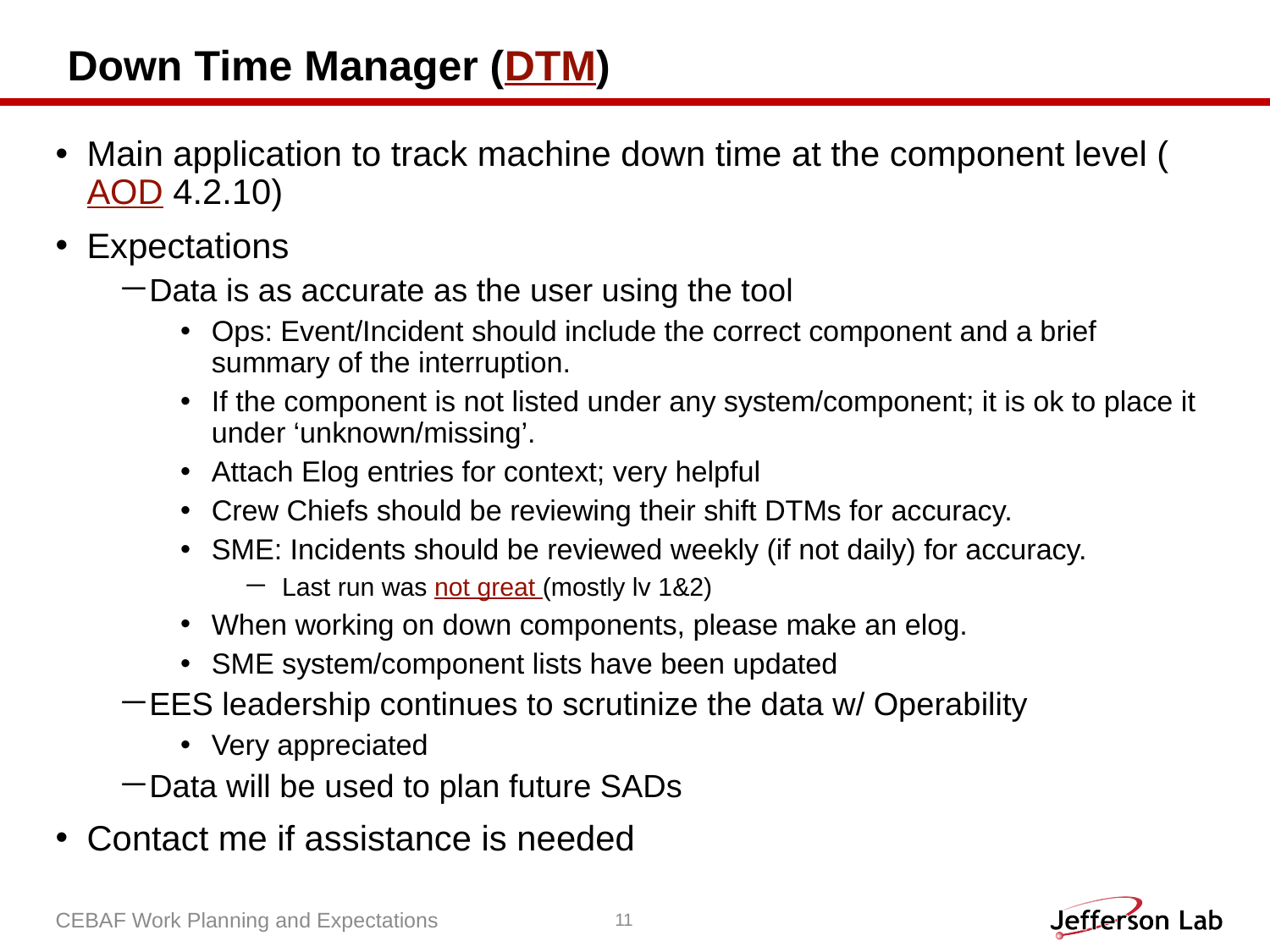

# Down Time Manager (DTM)
Main application to track machine down time at the component level (AOD 4.2.10)
Expectations
Data is as accurate as the user using the tool
Ops: Event/Incident should include the correct component and a brief summary of the interruption.
If the component is not listed under any system/component; it is ok to place it under ‘unknown/missing’.
Attach Elog entries for context; very helpful
Crew Chiefs should be reviewing their shift DTMs for accuracy.
SME: Incidents should be reviewed weekly (if not daily) for accuracy.
Last run was not great (mostly lv 1&2)
When working on down components, please make an elog.
SME system/component lists have been updated
EES leadership continues to scrutinize the data w/ Operability
Very appreciated
Data will be used to plan future SADs
Contact me if assistance is needed
CEBAF Work Planning and Expectations
11